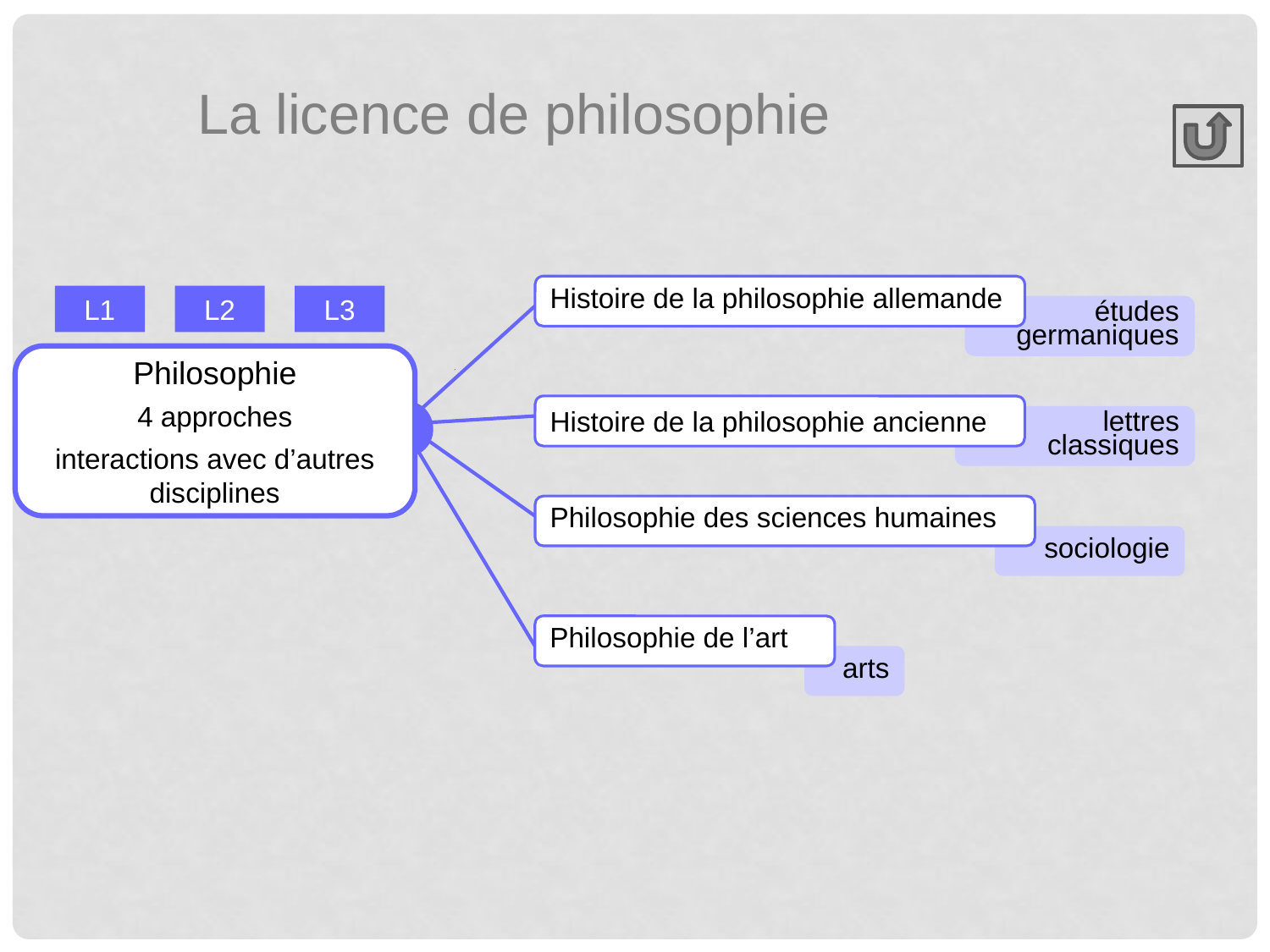

La licence de philosophie

Histoire de la philosophie allemande
L1
L2
L3
études germaniques

Philosophie
4 approches
interactions avec d’autres disciplines

Histoire de la philosophie ancienne

lettres classiques

Philosophie des sciences humaines
sociologie
Philosophie de l’art
arts